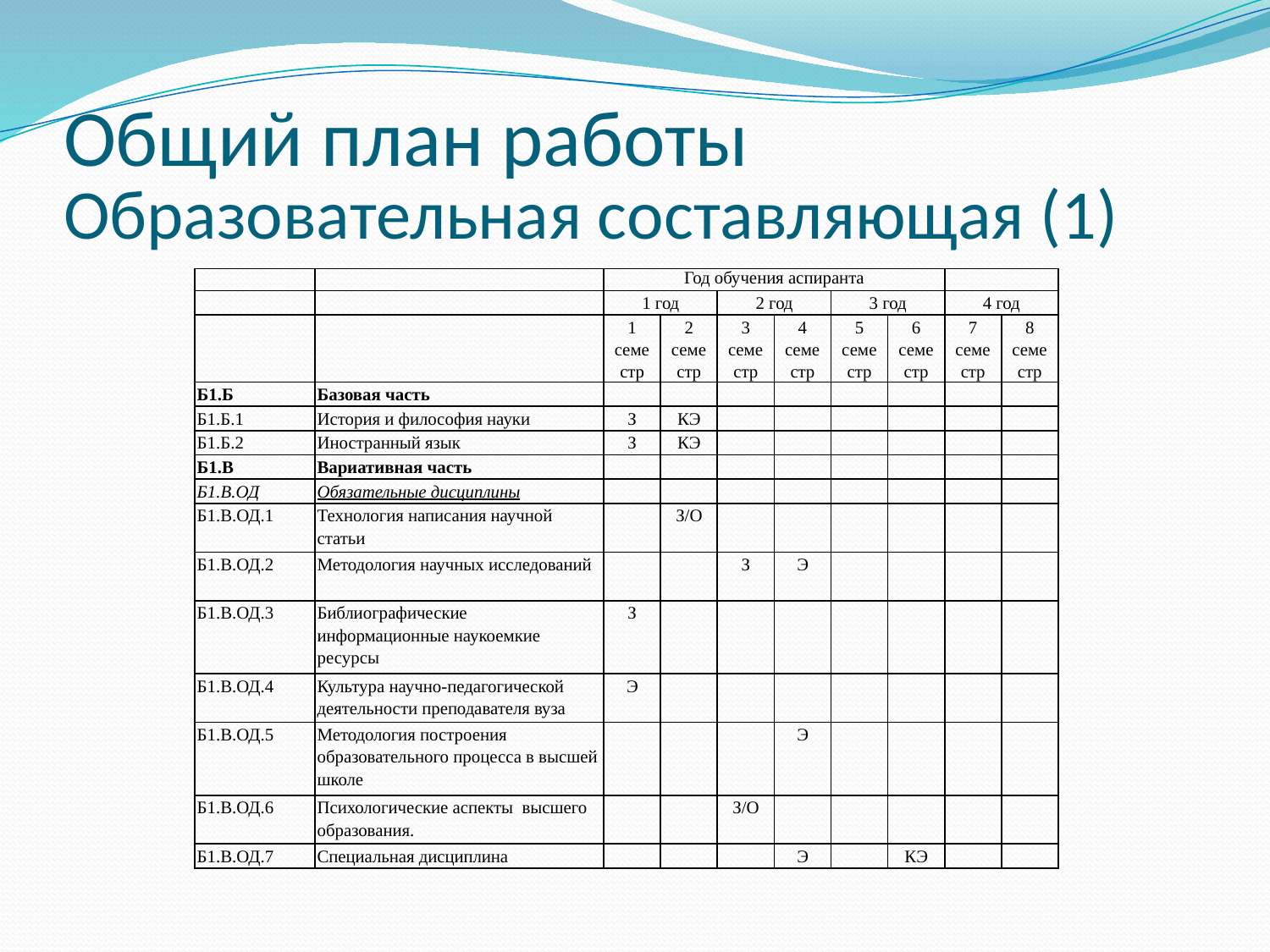

# Общий план работы Образовательная составляющая (1)
|  |  | Год обучения аспиранта |  |  |  |  |  |  |  |
| --- | --- | --- | --- | --- | --- | --- | --- | --- | --- |
|  |  | 1 год |  | 2 год |  | 3 год |  | 4 год |  |
|  |  | 1 семестр | 2 семестр | 3 семестр | 4 семестр | 5 семестр | 6 семестр | 7 семестр | 8 семестр |
| Б1.Б | Базовая часть |  |  |  |  |  |  |  |  |
| Б1.Б.1 | История и философия науки | З | КЭ |  |  |  |  |  |  |
| Б1.Б.2 | Иностранный язык | З | КЭ |  |  |  |  |  |  |
| Б1.В | Вариативная часть |  |  |  |  |  |  |  |  |
| Б1.В.ОД | Обязательные дисциплины |  |  |  |  |  |  |  |  |
| Б1.В.ОД.1 | Технология написания научной статьи |  | З/О |  |  |  |  |  |  |
| Б1.В.ОД.2 | Методология научных исследований |  |  | З | Э |  |  |  |  |
| Б1.В.ОД.3 | Библиографические информационные наукоемкие ресурсы | З |  |  |  |  |  |  |  |
| Б1.В.ОД.4 | Культура научно-педагогической деятельности преподавателя вуза | Э |  |  |  |  |  |  |  |
| Б1.В.ОД.5 | Методология построения образовательного процесса в высшей школе |  |  |  | Э |  |  |  |  |
| Б1.В.ОД.6 | Психологические аспекты высшего образования. |  |  | З/О |  |  |  |  |  |
| Б1.В.ОД.7 | Специальная дисциплина |  |  |  | Э |  | КЭ |  |  |